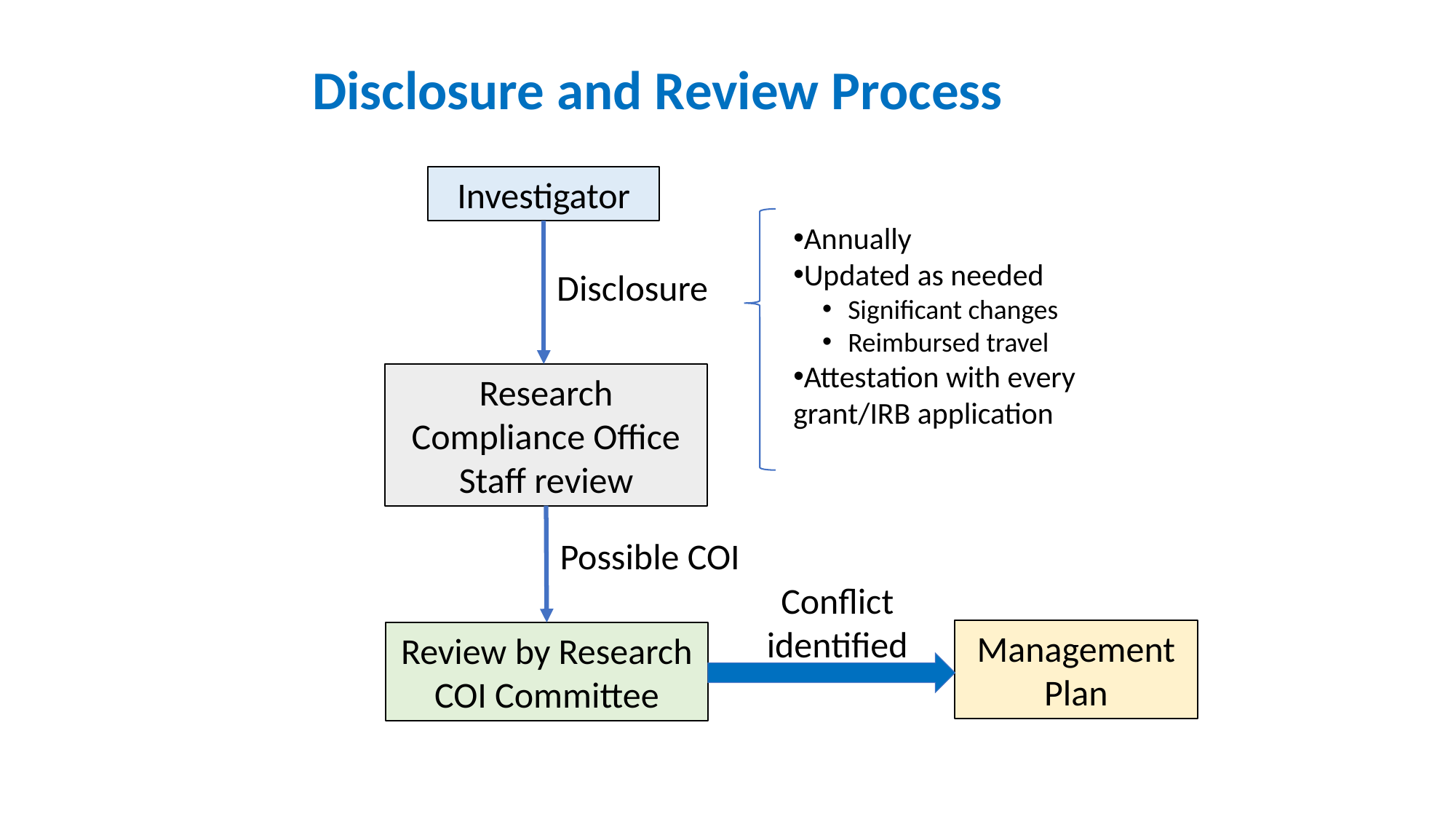

Disclosure and Review Process
Investigator

Annually
Updated as needed
Significant changes
Reimbursed travel
Attestation with every 	grant/IRB application
Disclosure
Research Compliance Office
Staff review
Possible COI
Review by Research COI Committee
Conflict identified
Management Plan